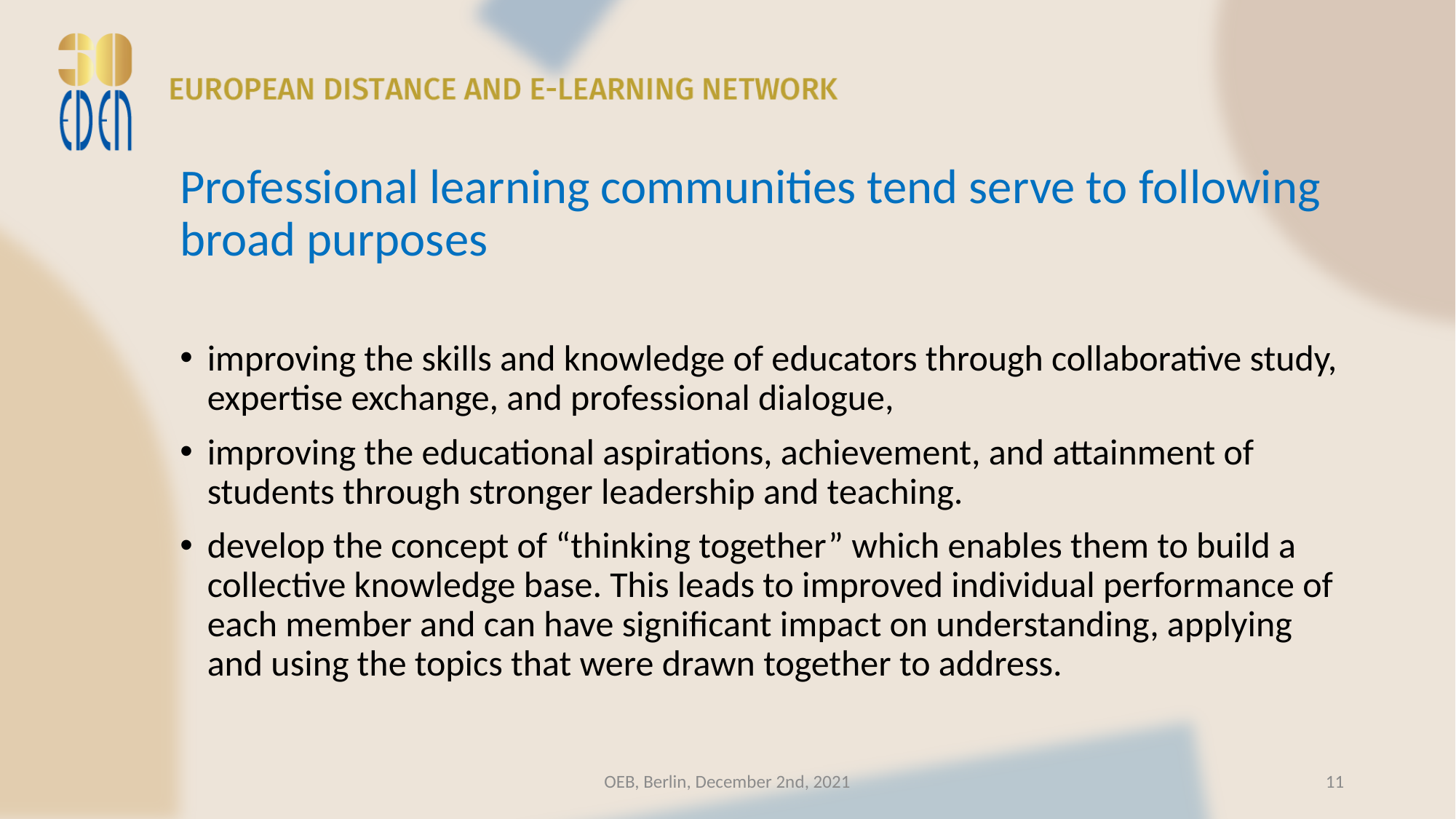

# Professional learning communities tend serve to following broad purposes

improving the skills and knowledge of educators through collaborative study, expertise exchange, and professional dialogue,
improving the educational aspirations, achievement, and attainment of students through stronger leadership and teaching.
develop the concept of “thinking together” which enables them to build a collective knowledge base. This leads to improved individual performance of each member and can have significant impact on understanding, applying and using the topics that were drawn together to address.
OEB, Berlin, December 2nd, 2021
11